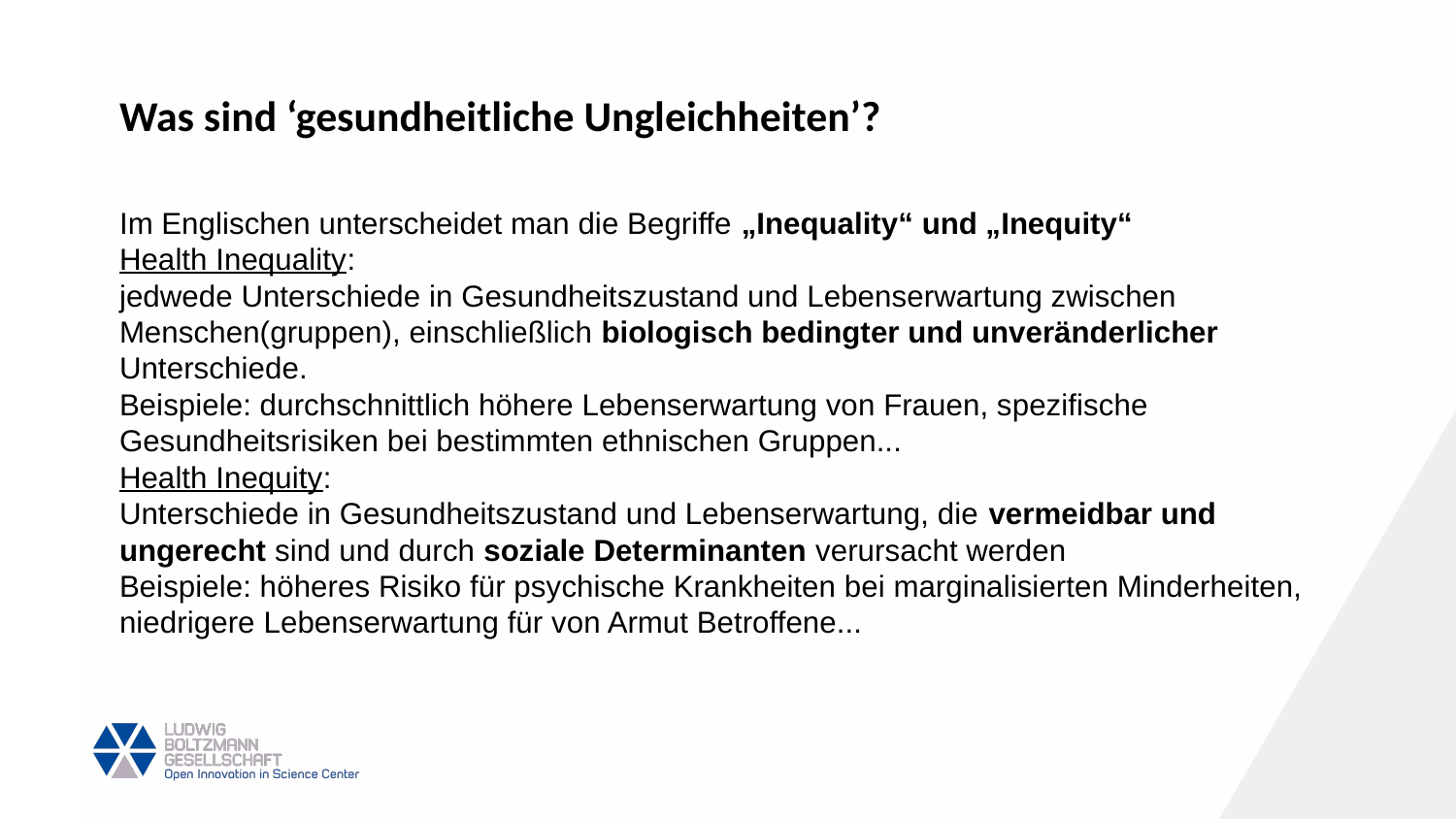

Was sind ‘gesundheitliche Ungleichheiten’?
Im Englischen unterscheidet man die Begriffe „Inequality“ und „Inequity“
Health Inequality:
jedwede Unterschiede in Gesundheitszustand und Lebenserwartung zwischen Menschen(gruppen), einschließlich biologisch bedingter und unveränderlicher Unterschiede.
Beispiele: durchschnittlich höhere Lebenserwartung von Frauen, spezifische Gesundheitsrisiken bei bestimmten ethnischen Gruppen...
Health Inequity:
Unterschiede in Gesundheitszustand und Lebenserwartung, die vermeidbar und ungerecht sind und durch soziale Determinanten verursacht werden
Beispiele: höheres Risiko für psychische Krankheiten bei marginalisierten Minderheiten, niedrigere Lebenserwartung für von Armut Betroffene...